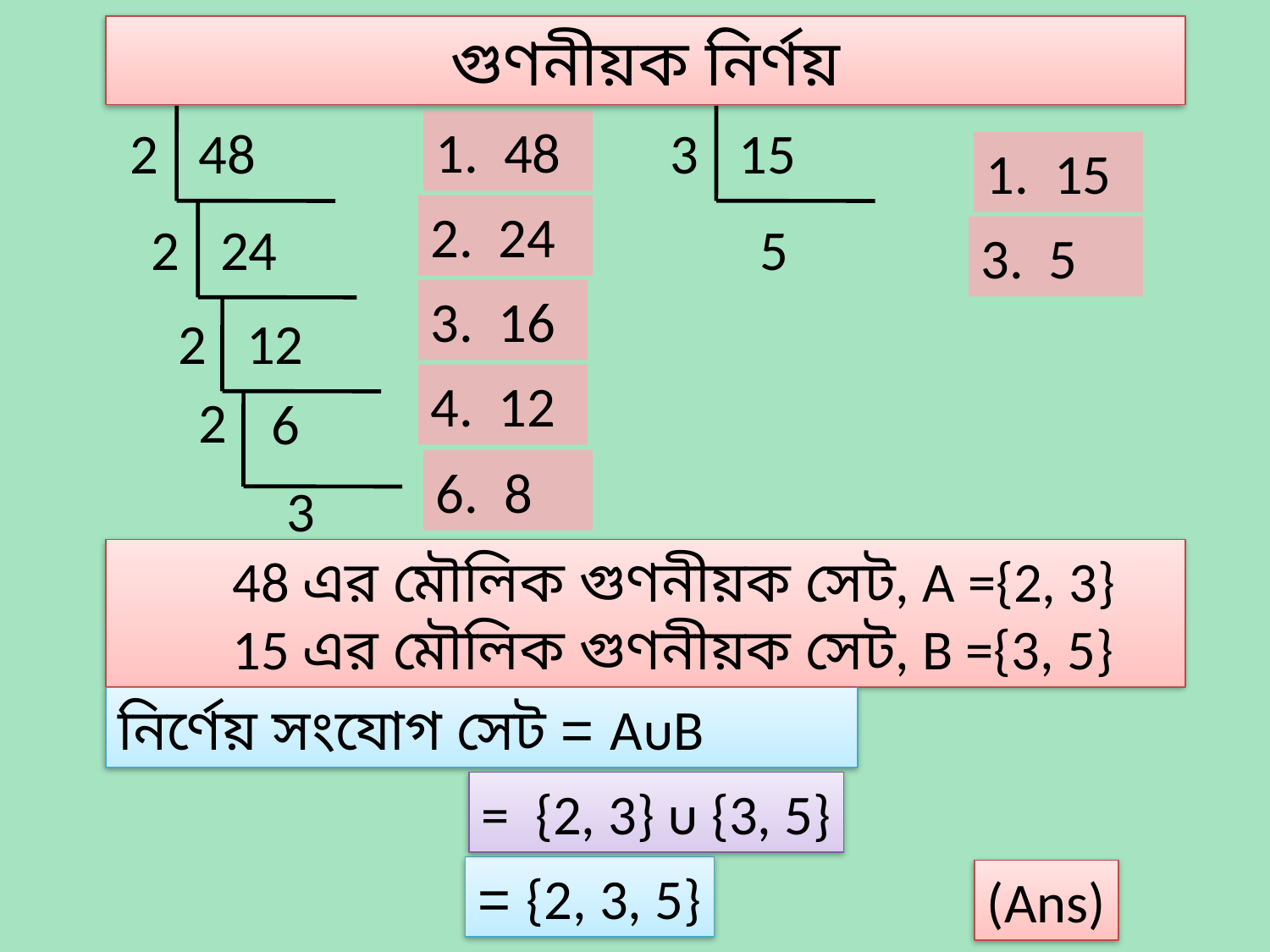

গুণনীয়ক নির্ণয়
1.  48
2
3
48
15
1.  15
2.  24
2
24
5
3.  5
3.  16
2
12
4.  12
2
6
6.  8
3
         48 এর মৌলিক গুণনীয়ক সেট, A ={2, 3}
         15 এর মৌলিক গুণনীয়ক সেট, B ={3, 5}
নির্ণেয় সংযোগ সেট = AᴜB
=  {2, 3} ᴜ {3, 5}
= {2, 3, 5}
(Ans)